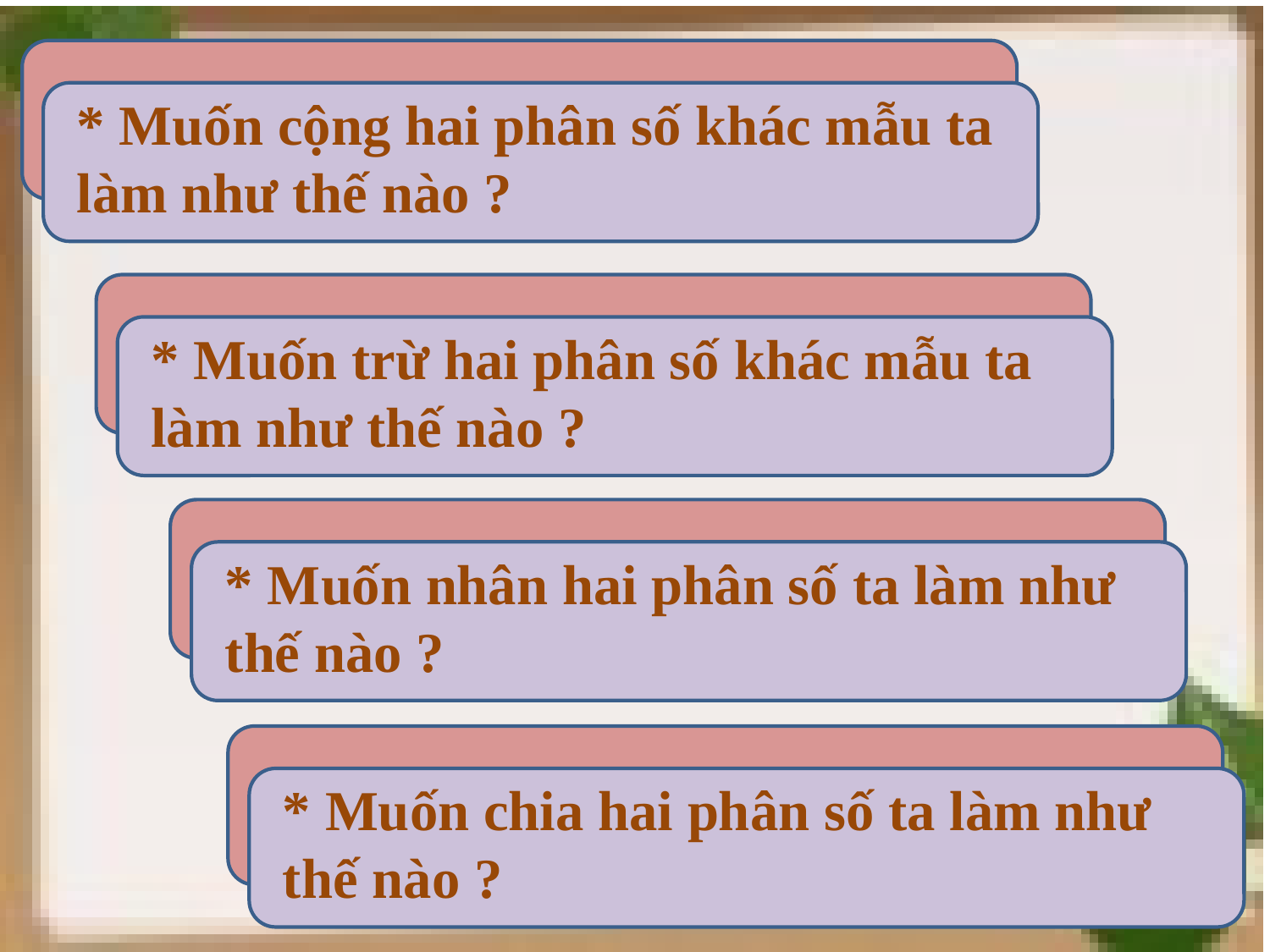

* Muốn cộng hai phân số khác mẫu ta làm như thế nào ?

* Muốn trừ hai phân số khác mẫu ta làm như thế nào ?

* Muốn nhân hai phân số ta làm như thế nào ?

* Muốn chia hai phân số ta làm như thế nào ?